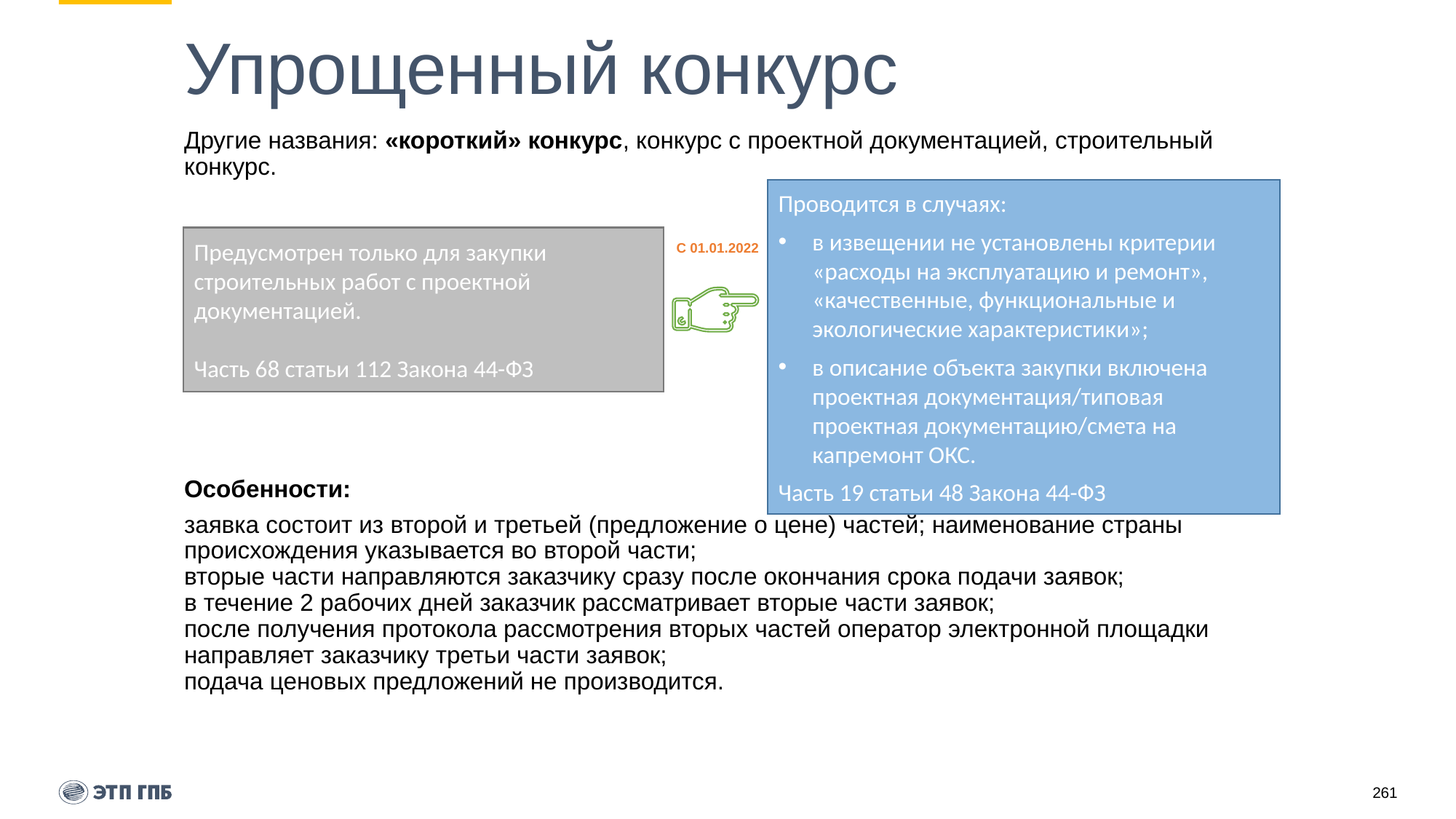

# Упрощенный конкурс
Другие названия: «короткий» конкурс, конкурс с проектной документацией, строительный конкурс.

С 01.01.2022

Особенности:
заявка состоит из второй и третьей (предложение о цене) частей; наименование страны происхождения указывается во второй части;
вторые части направляются заказчику сразу после окончания срока подачи заявок;
в течение 2 рабочих дней заказчик рассматривает вторые части заявок;
после получения протокола рассмотрения вторых частей оператор электронной площадки направляет заказчику третьи части заявок;
подача ценовых предложений не производится.

Проводится в случаях:
в извещении не установлены критерии
«расходы на эксплуатацию и ремонт», «качественные, функциональные и экологические характеристики»;
в описание объекта закупки включена проектная документация/типовая проектная документацию/смета на капремонт ОКС.
Часть 19 статьи 48 Закона 44-ФЗ
Предусмотрен только для закупки строительных работ с проектной документацией.

Часть 68 статьи 112 Закона 44-ФЗ